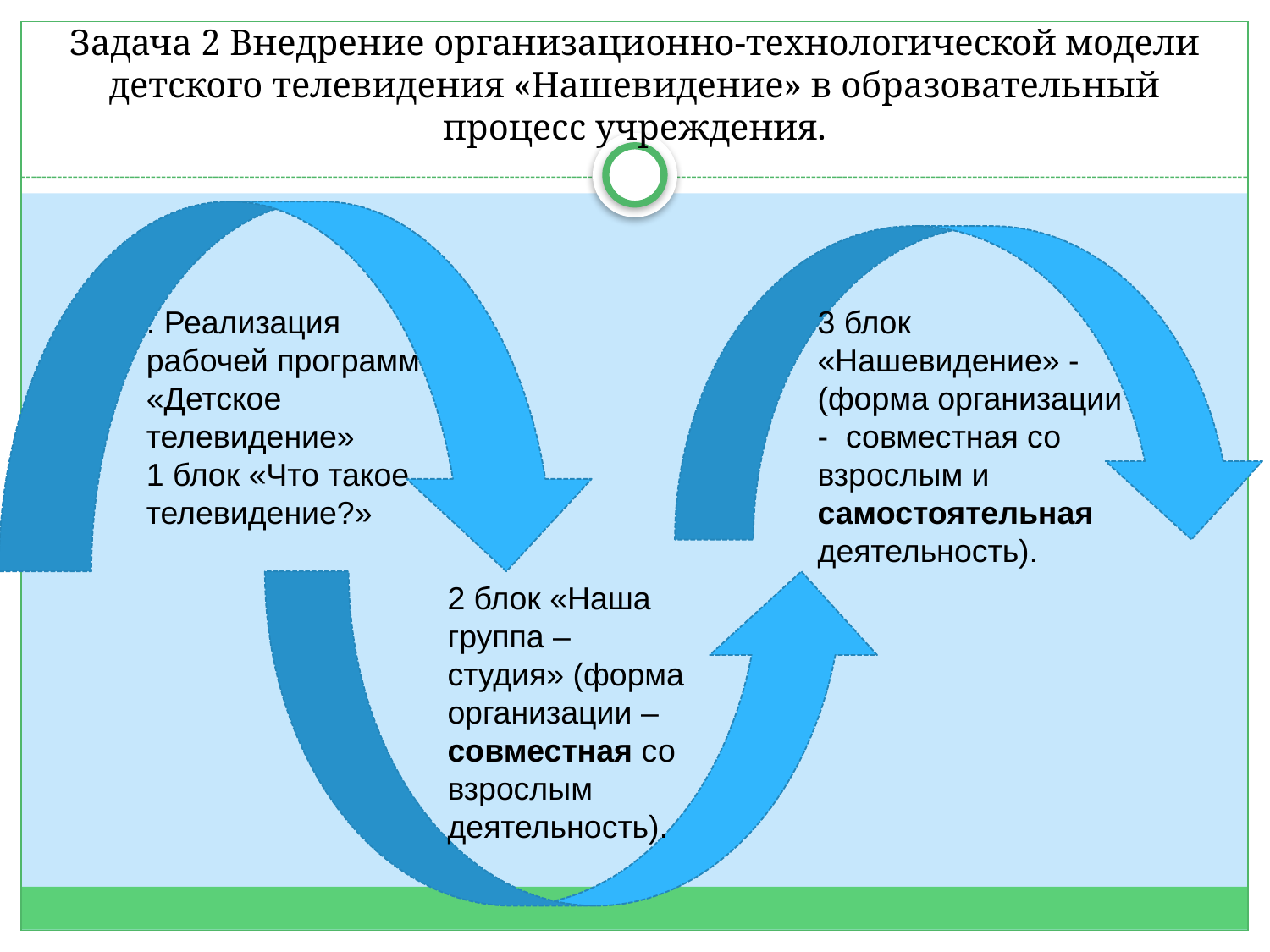

# Задача 2 Внедрение организационно-технологической модели детского телевидения «Нашевидение» в образовательный процесс учреждения.

. Реализация рабочей программы «Детское телевидение»
1 блок «Что такое телевидение?»
3 блок «Нашевидение» - (форма организации -  совместная со взрослым и самостоятельная деятельность).

2 блок «Наша группа – студия» (форма организации – совместная со взрослым деятельность).